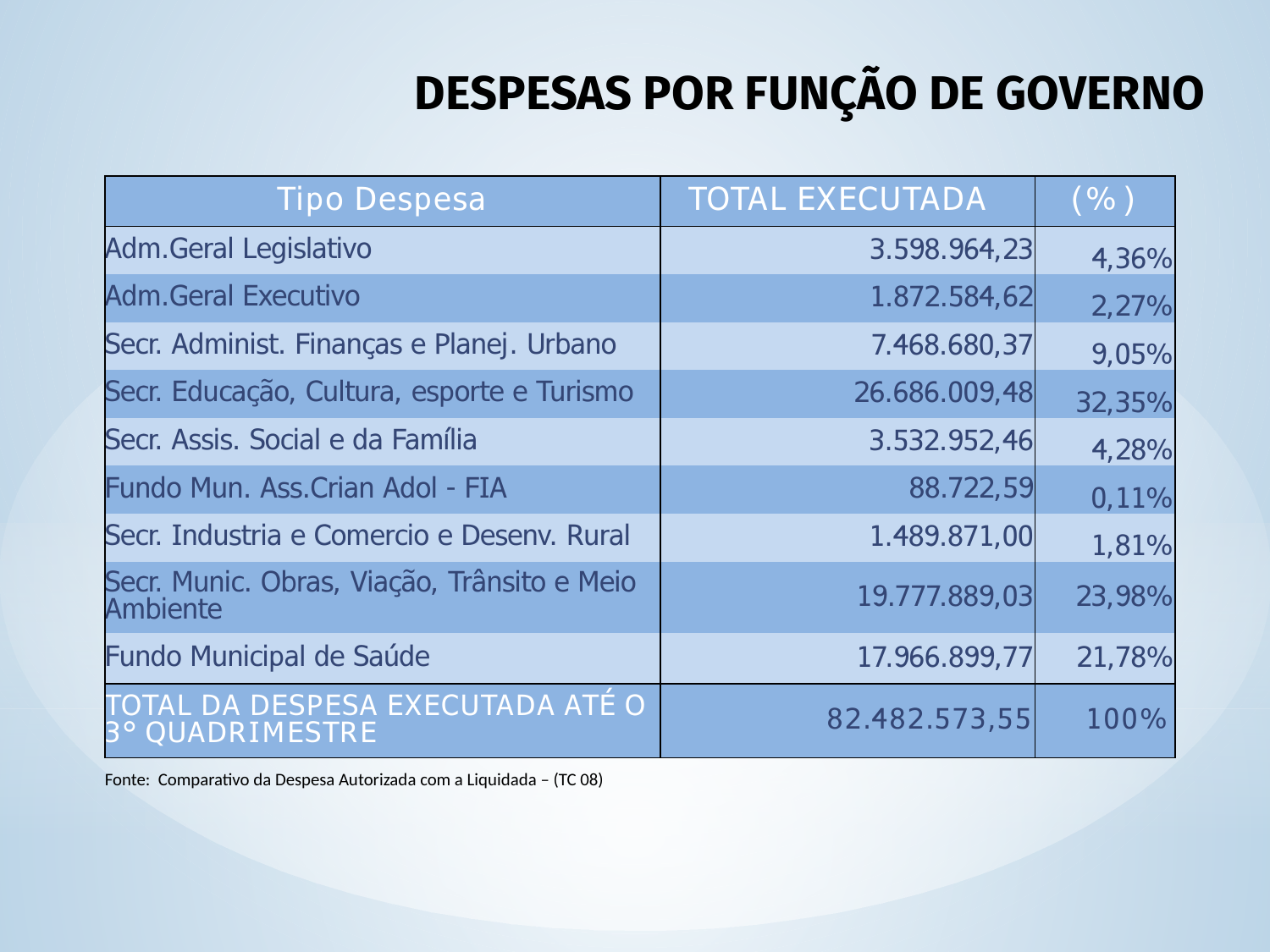

# DESPESAS POR FUNÇÃO DE GOVERNO
| Tipo Despesa | TOTAL EXECUTADA | (%) |
| --- | --- | --- |
| Adm.Geral Legislativo | 3.598.964,23 | 4,36% |
| Adm.Geral Executivo | 1.872.584,62 | 2,27% |
| Secr. Administ. Finanças e Planej. Urbano | 7.468.680,37 | 9,05% |
| Secr. Educação, Cultura, esporte e Turismo | 26.686.009,48 | 32,35% |
| Secr. Assis. Social e da Família | 3.532.952,46 | 4,28% |
| Fundo Mun. Ass.Crian Adol - FIA | 88.722,59 | 0,11% |
| Secr. Industria e Comercio e Desenv. Rural | 1.489.871,00 | 1,81% |
| Secr. Munic. Obras, Viação, Trânsito e Meio Ambiente | 19.777.889,03 | 23,98% |
| Fundo Municipal de Saúde | 17.966.899,77 | 21,78% |
| TOTAL DA DESPESA EXECUTADA ATÉ O 3° QUADRIMESTRE | 82.482.573,55 | 100% |
| Fonte: Comparativo da Despesa Autorizada com a Liquidada – (TC 08) |  |  |